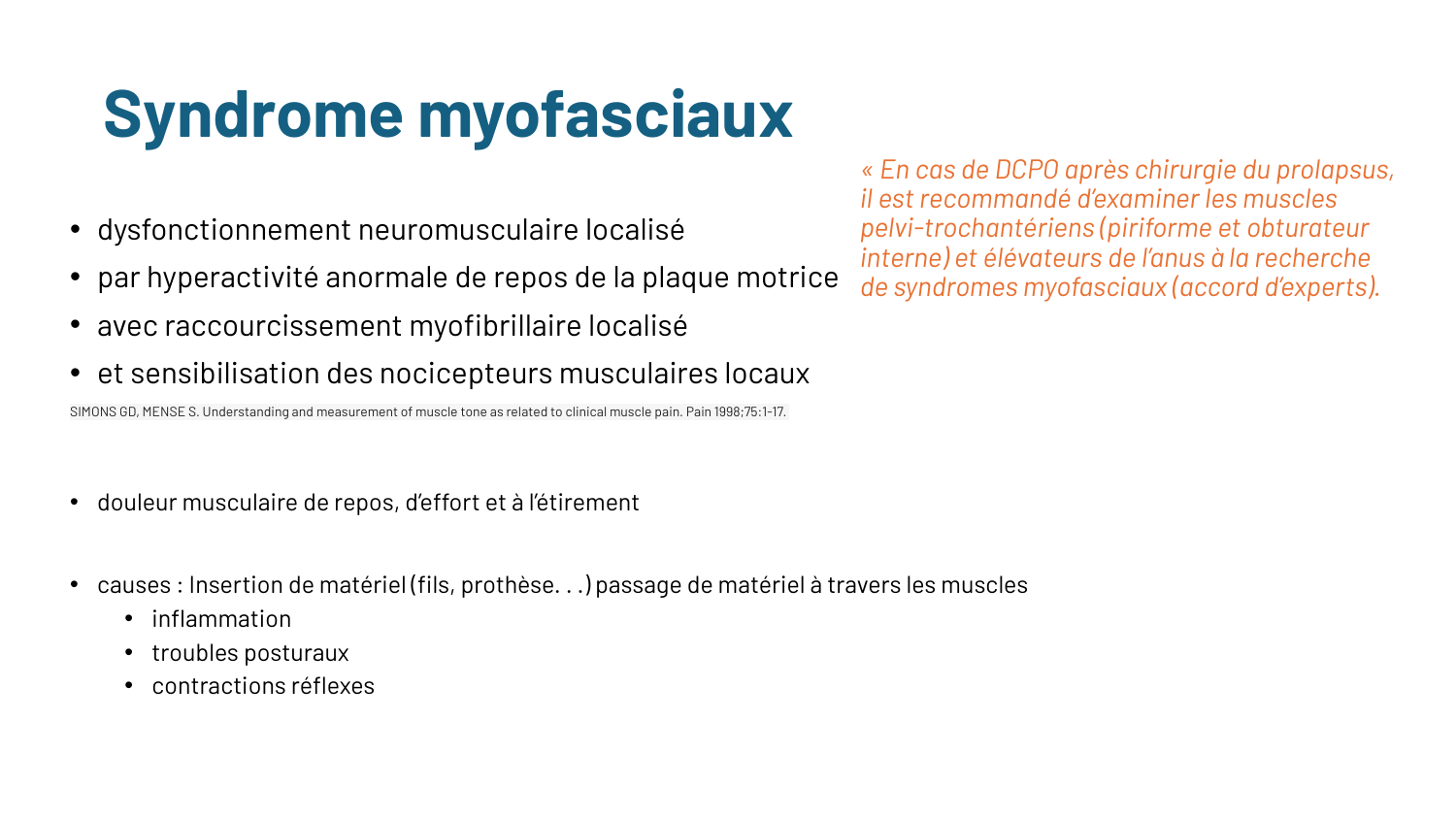

# Syndrome myofasciaux
« En cas de DCPO après chirurgie du prolapsus, il est recommandé d’examiner les muscles pelvi-trochantériens (piriforme et obturateur interne) et élévateurs de l’anus à la recherche de syndromes myofasciaux (accord d’experts).

dysfonctionnement neuromusculaire localisé
par hyperactivité anormale de repos de la plaque motrice
avec raccourcissement myofibrillaire localisé
et sensibilisation des nocicepteurs musculaires locaux
SIMONS GD, MENSE S. Understanding and measurement of muscle tone as related to clinical muscle pain. Pain 1998;75:1-17.

douleur musculaire de repos, d’effort et à l’étirement

causes : Insertion de matériel (fils, prothèse. . .) passage de matériel à travers les muscles
inflammation
troubles posturaux
contractions réflexes